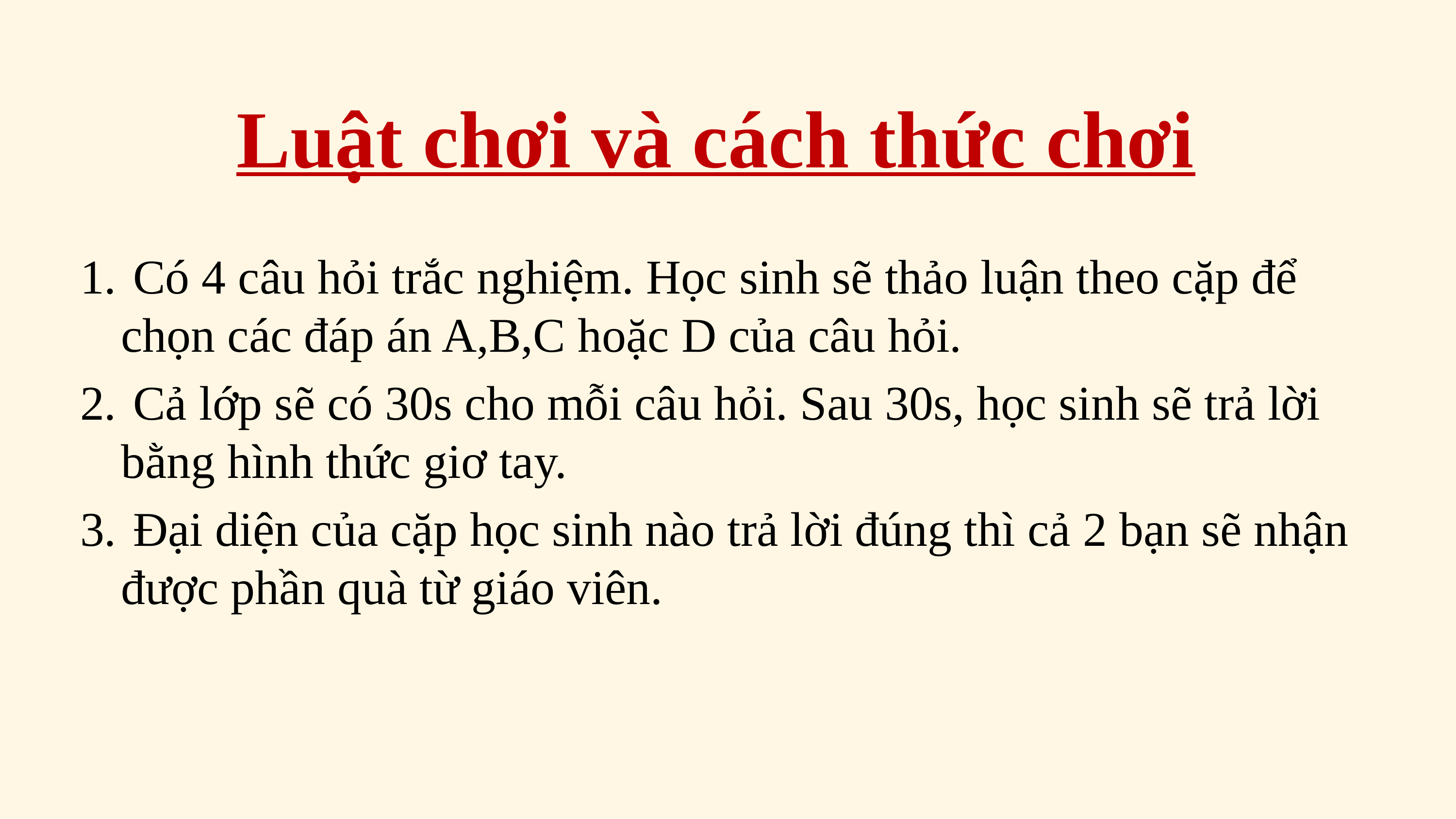

# Luật chơi và cách thức chơi
 Có 4 câu hỏi trắc nghiệm. Học sinh sẽ thảo luận theo cặp để chọn các đáp án A,B,C hoặc D của câu hỏi.
 Cả lớp sẽ có 30s cho mỗi câu hỏi. Sau 30s, học sinh sẽ trả lời bằng hình thức giơ tay.
 Đại diện của cặp học sinh nào trả lời đúng thì cả 2 bạn sẽ nhận được phần quà từ giáo viên.